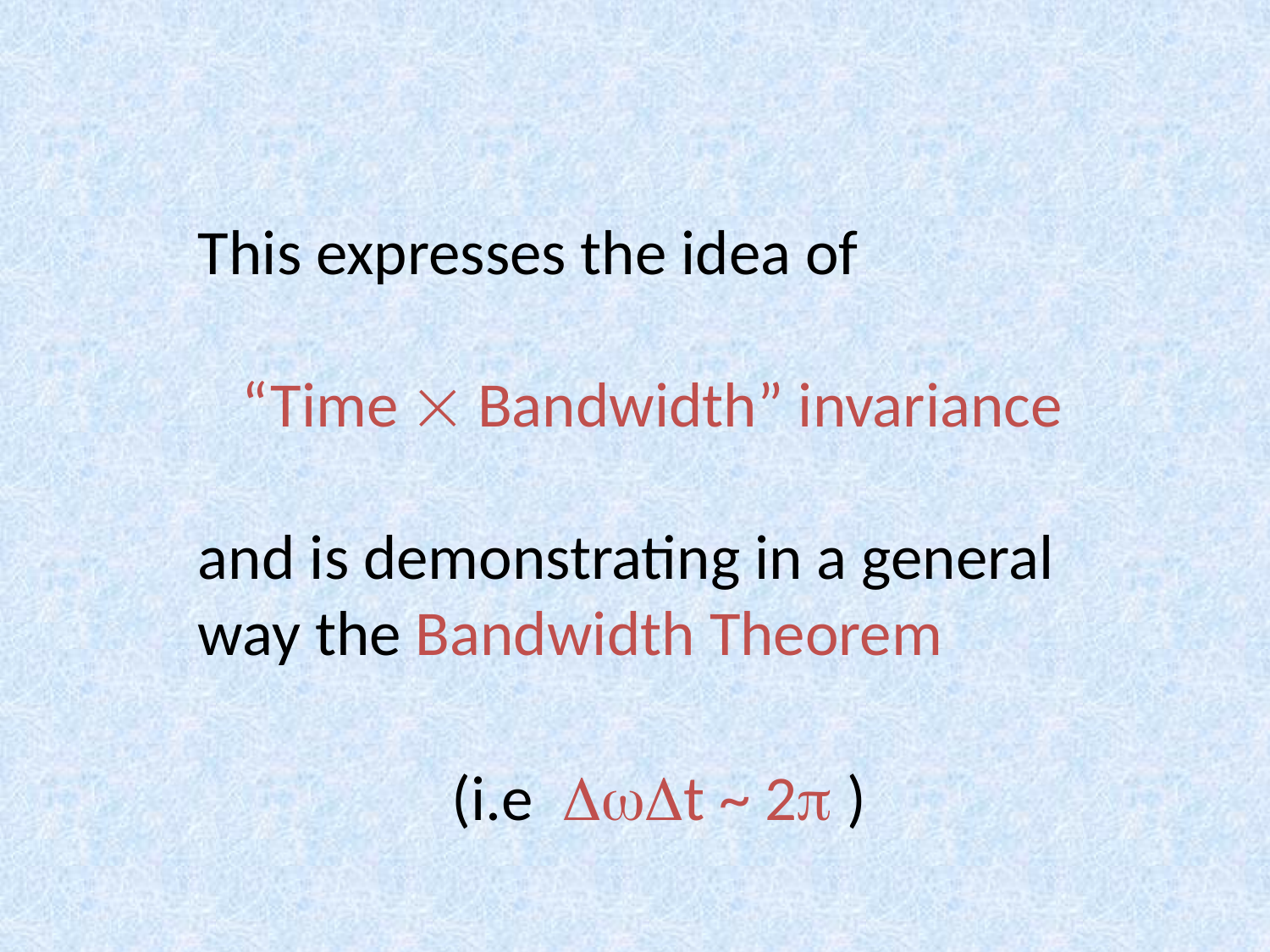

This expresses the idea of
   “Time × Bandwidth” invariance
and is demonstrating in a general way the Bandwidth Theorem
		(i.e  ΔωΔt ~ 2π )